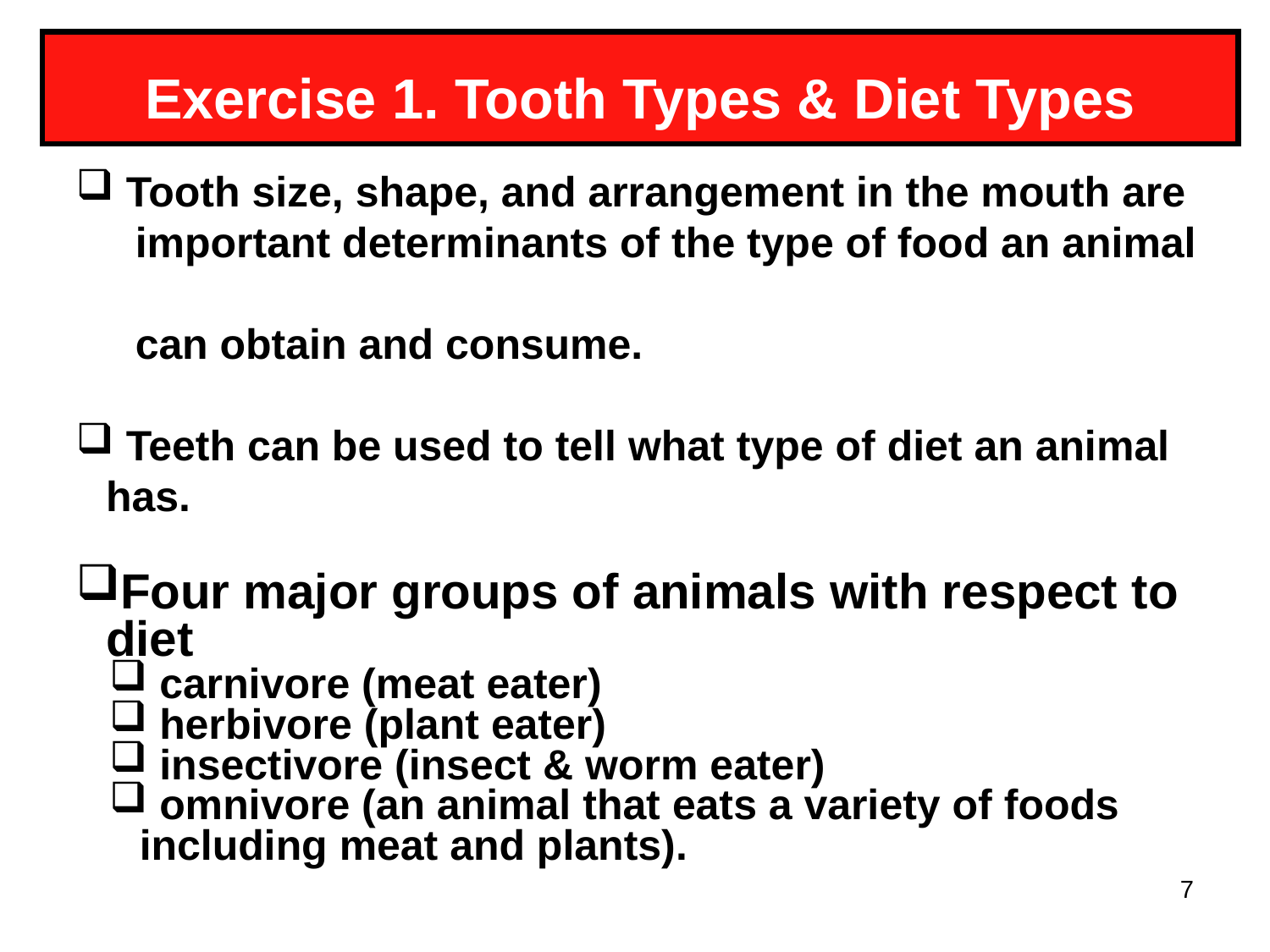

# Exercise 1. Tooth Types & Diet Types
 Tooth size, shape, and arrangement in the mouth are
     important determinants of the type of food an animal
     can obtain and consume.

 Teeth can be used to tell what type of diet an animal has.

Four major groups of animals with respect to diet
 carnivore (meat eater)
 herbivore (plant eater)
 insectivore (insect & worm eater)
 omnivore (an animal that eats a variety of foods    including meat and plants).

7